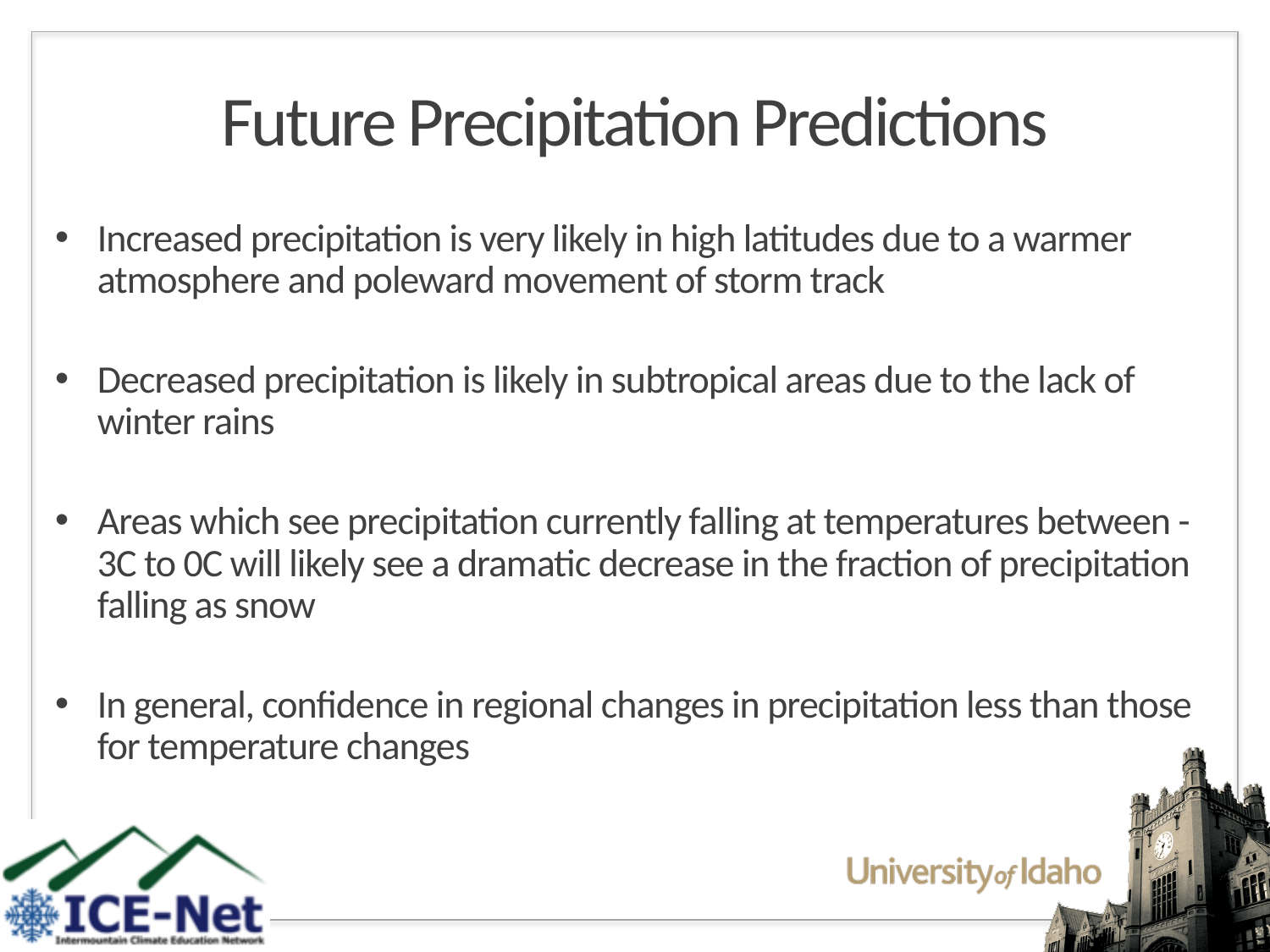

# Future Precipitation Predictions
Increased precipitation is very likely in high latitudes due to a warmer atmosphere and poleward movement of storm track

Decreased precipitation is likely in subtropical areas due to the lack of winter rains

Areas which see precipitation currently falling at temperatures between -3C to 0C will likely see a dramatic decrease in the fraction of precipitation falling as snow

In general, confidence in regional changes in precipitation less than those for temperature changes